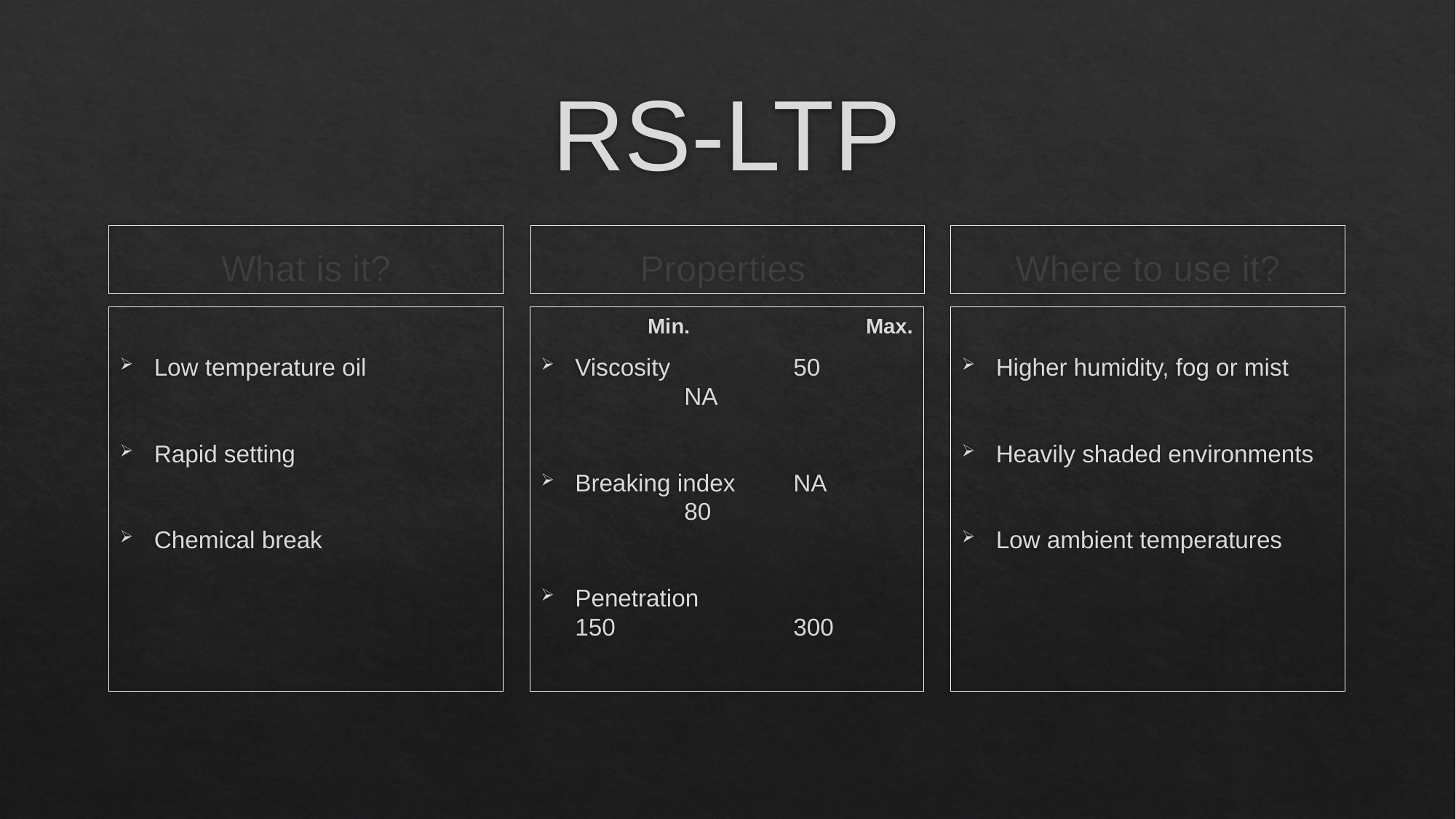

# RS-LTP
What is it?
Properties
Where to use it?

Low temperature oil

Rapid setting

Chemical break
Min.		Max.
Viscosity 		50		NA

Breaking index	NA		80

Penetration		150		300

Higher humidity, fog or mist

Heavily shaded environments

Low ambient temperatures